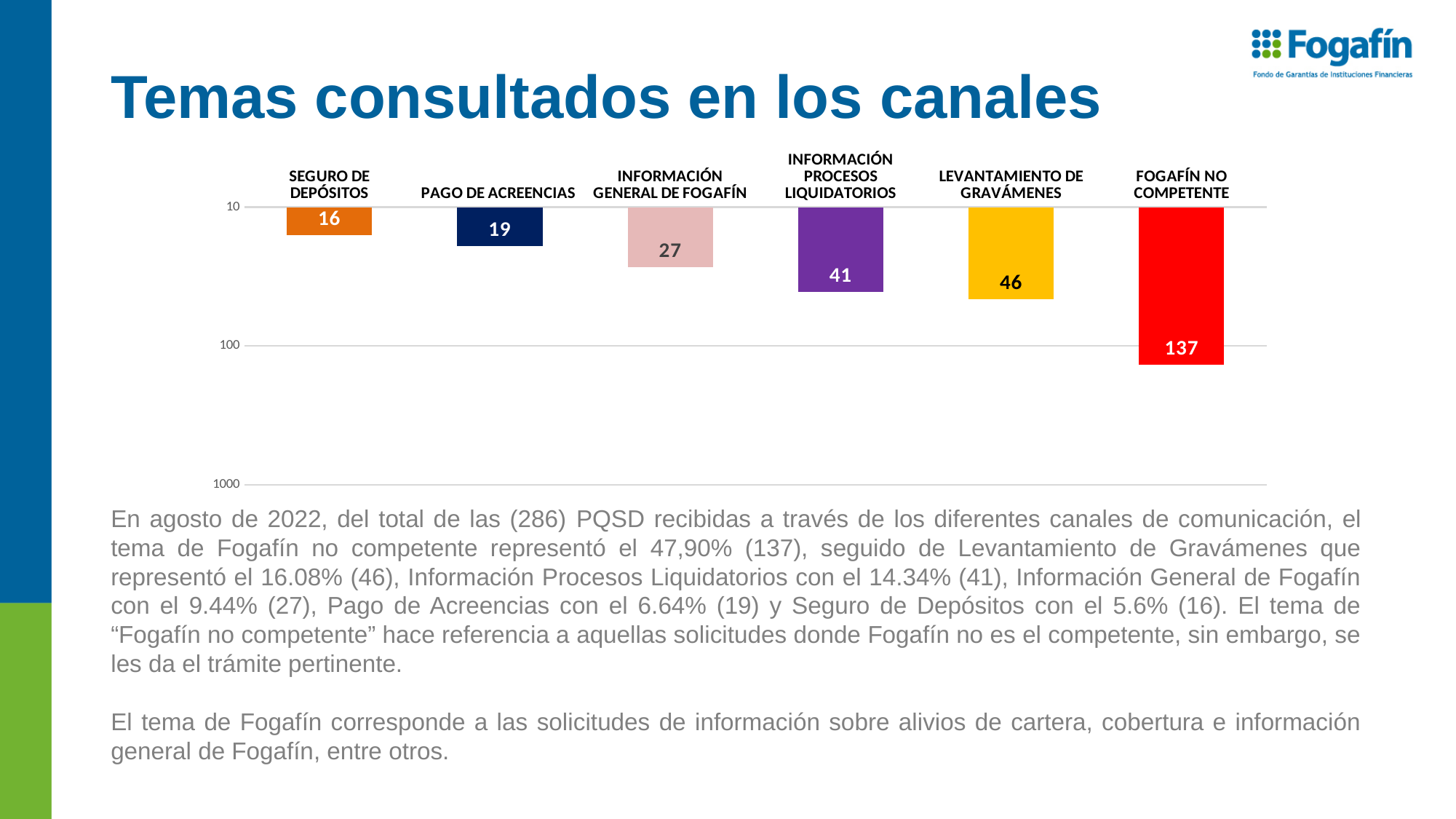

# Temas consultados en los canales

### Chart

| Category |  |
|---|---|
| SEGURO DE DEPÓSITOS | 16.0 |
| PAGO DE ACREENCIAS  | 19.0 |
| INFORMACIÓN GENERAL DE FOGAFÍN | 27.0 |
| INFORMACIÓN PROCESOS LIQUIDATORIOS | 41.0 |
| LEVANTAMIENTO DE GRAVÁMENES | 46.0 |
| FOGAFÍN NO COMPETENTE | 137.0 |
En agosto de 2022, del total de las (286) PQSD recibidas a través de los diferentes canales de comunicación, el tema de Fogafín no competente representó el 47,90% (137), seguido de Levantamiento de Gravámenes que representó el 16.08% (46), Información Procesos Liquidatorios con el 14.34% (41), Información General de Fogafín con el 9.44% (27), Pago de Acreencias con el 6.64% (19) y Seguro de Depósitos con el 5.6% (16). El tema de “Fogafín no competente” hace referencia a aquellas solicitudes donde Fogafín no es el competente, sin embargo, se les da el trámite pertinente.

El tema de Fogafín corresponde a las solicitudes de información sobre alivios de cartera, cobertura e información general de Fogafín, entre otros.